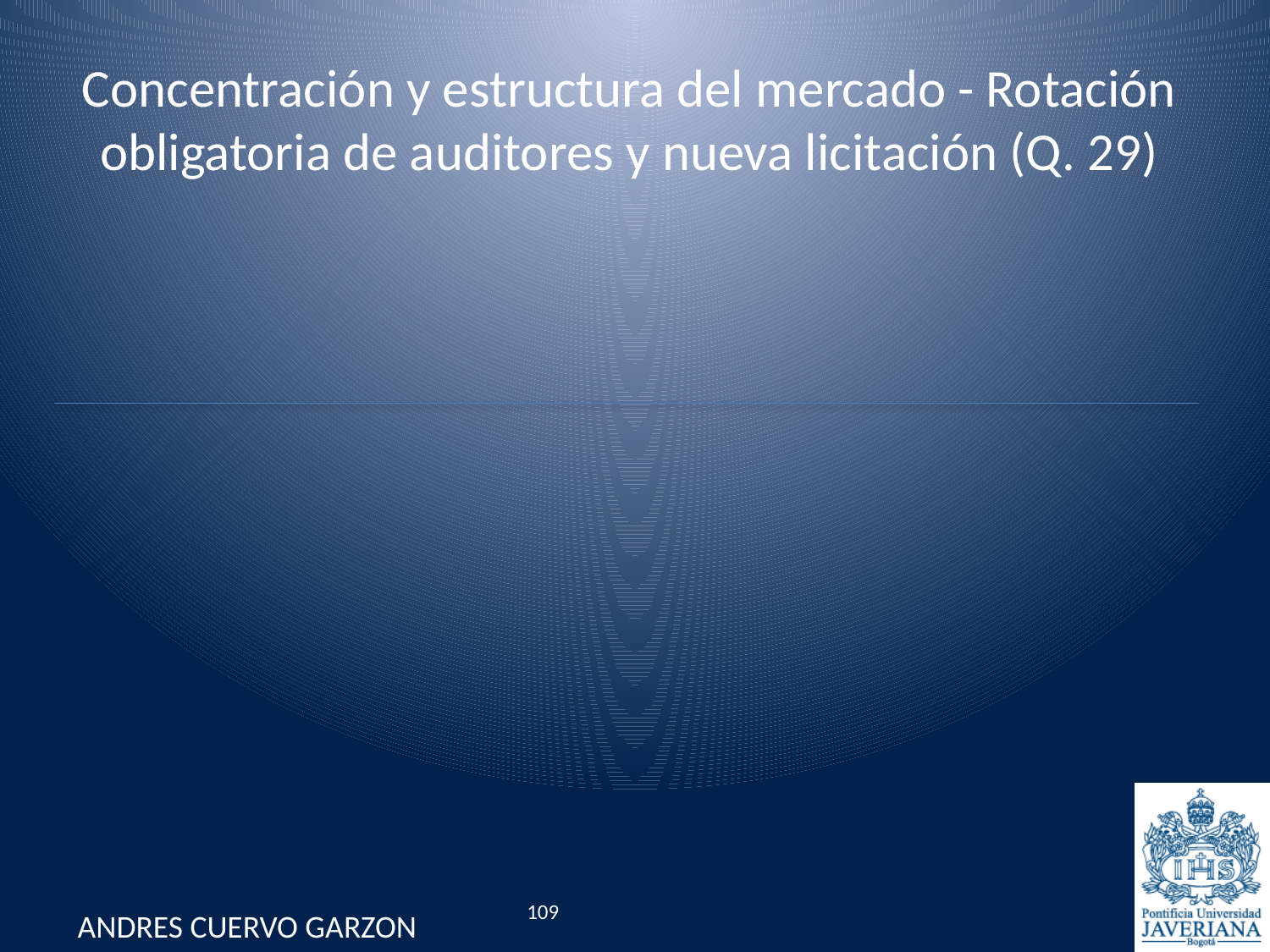

# Concentración y estructura del mercado - Rotación obligatoria de auditores y nueva licitación (Q. 29)

109
ANDRES CUERVO GARZON